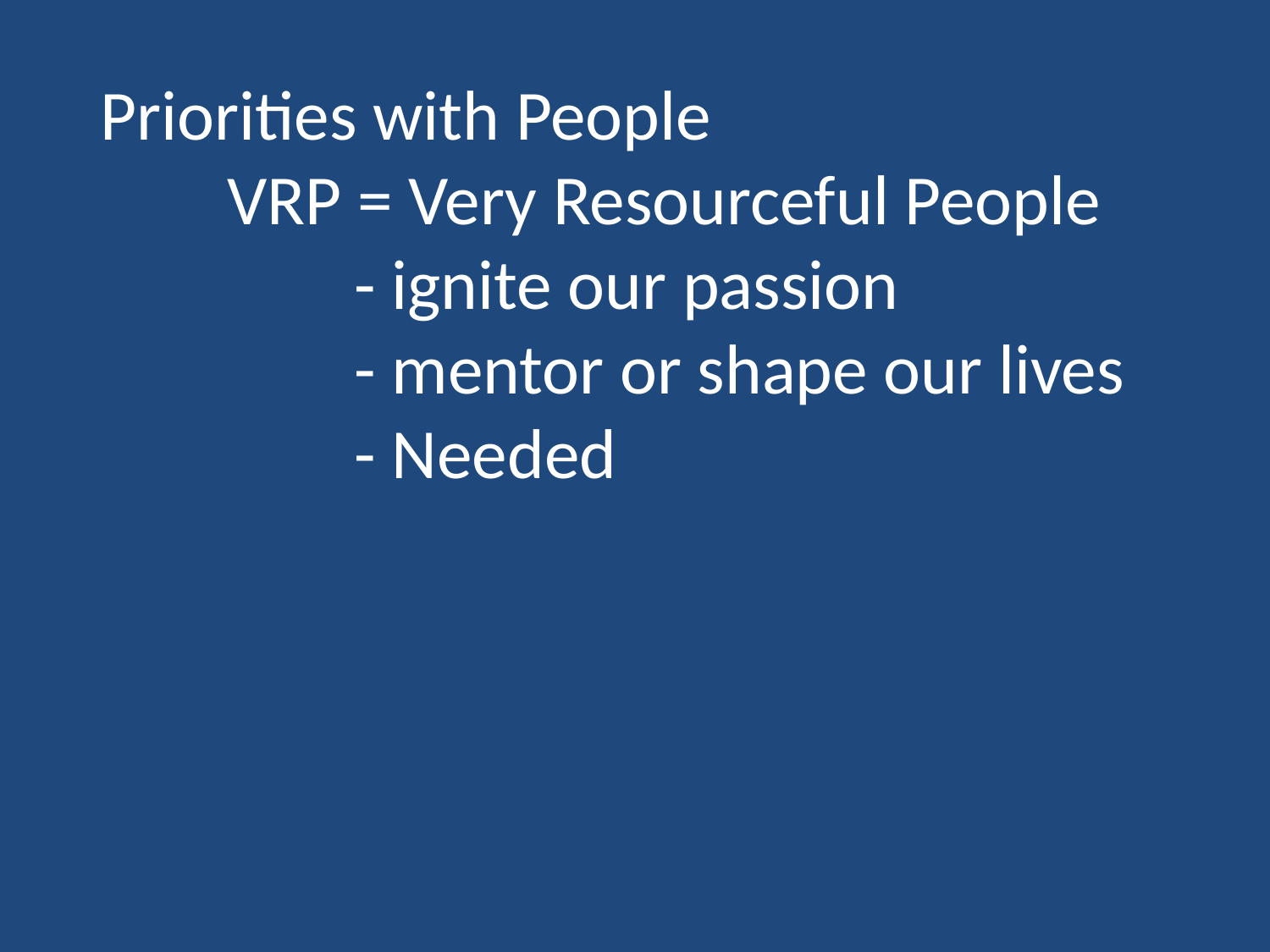

Priorities with People
	VRP = Very Resourceful People
		- ignite our passion
		- mentor or shape our lives
		- Needed